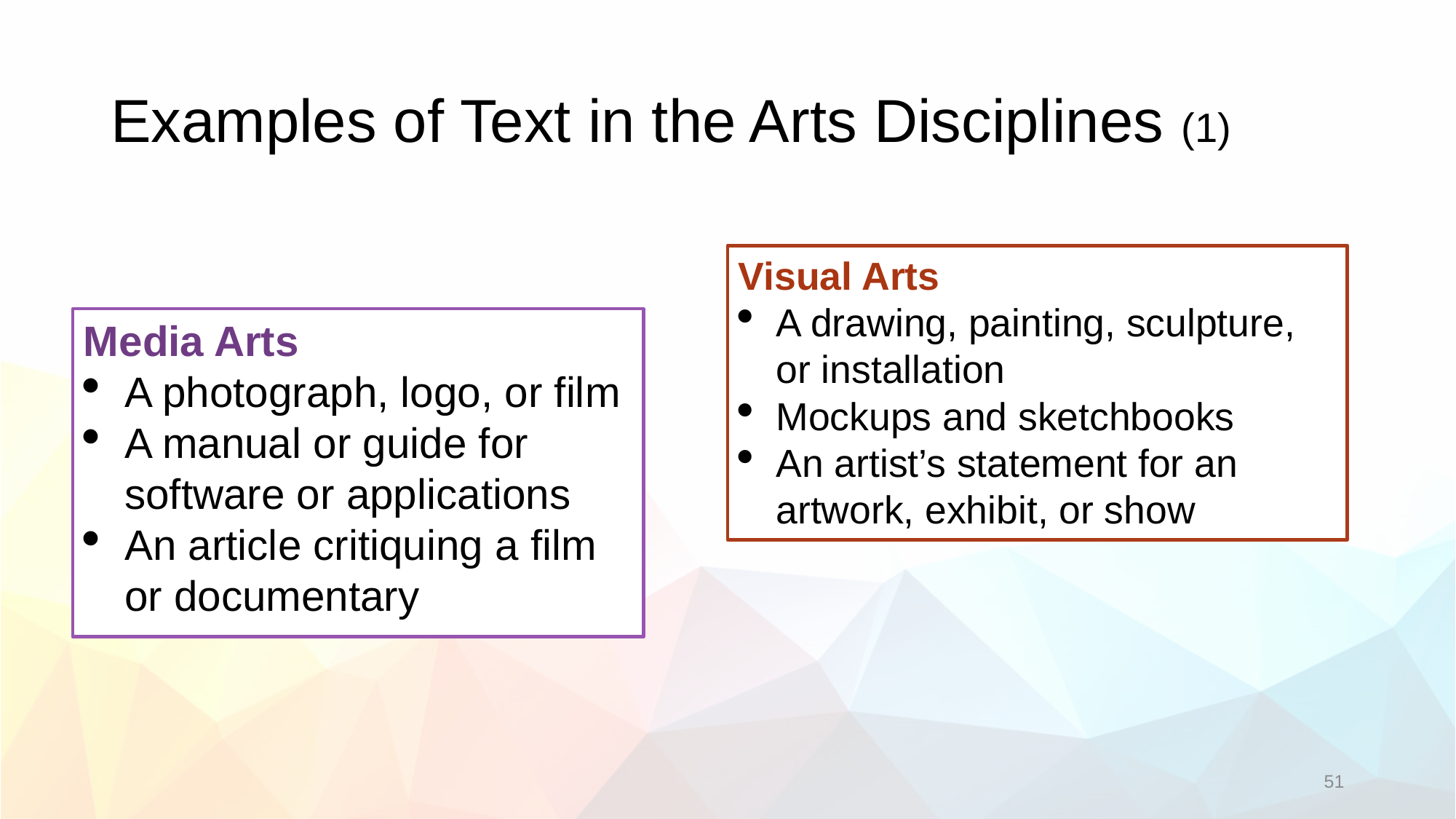

# Examples of Text in the Arts Disciplines (1)
Visual Arts
A drawing, painting, sculpture, or installation
Mockups and sketchbooks
An artist’s statement for an artwork, exhibit, or show
Media Arts
A photograph, logo, or film
A manual or guide for software or applications
An article critiquing a film or documentary
51